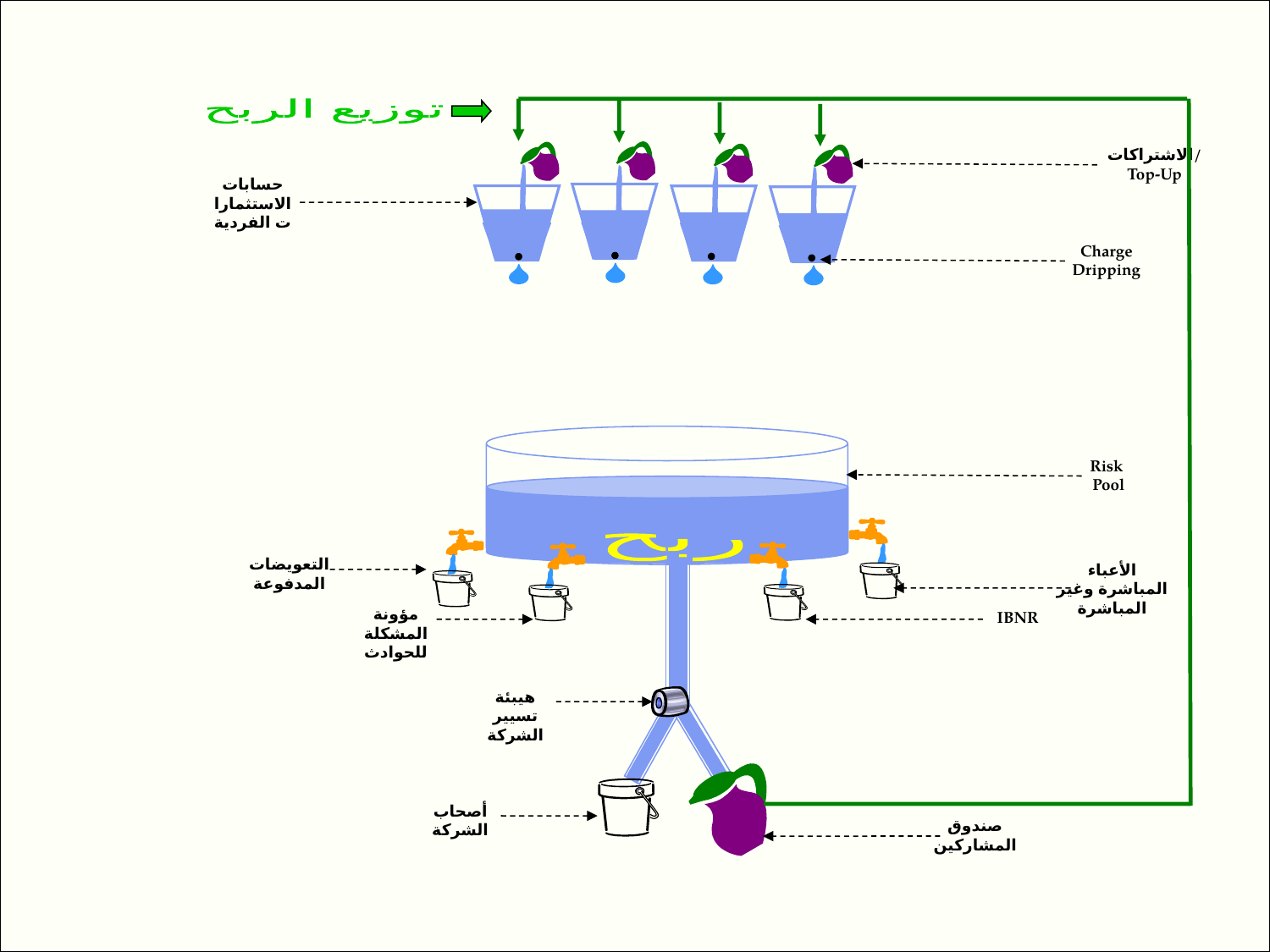

توزيع الربح

الاشتراكات/ Top-Up

حسابات الاستثمارات الفردية

Charge Dripping

Risk
Pool

ربح

التعويضات المدفوعة

الأعباء المباشرة وغير المباشرة

مؤونة المشكلة للحوادث

IBNR

هيبئة تسيير الشركة

أصحاب الشركة

صندوق المشاركين